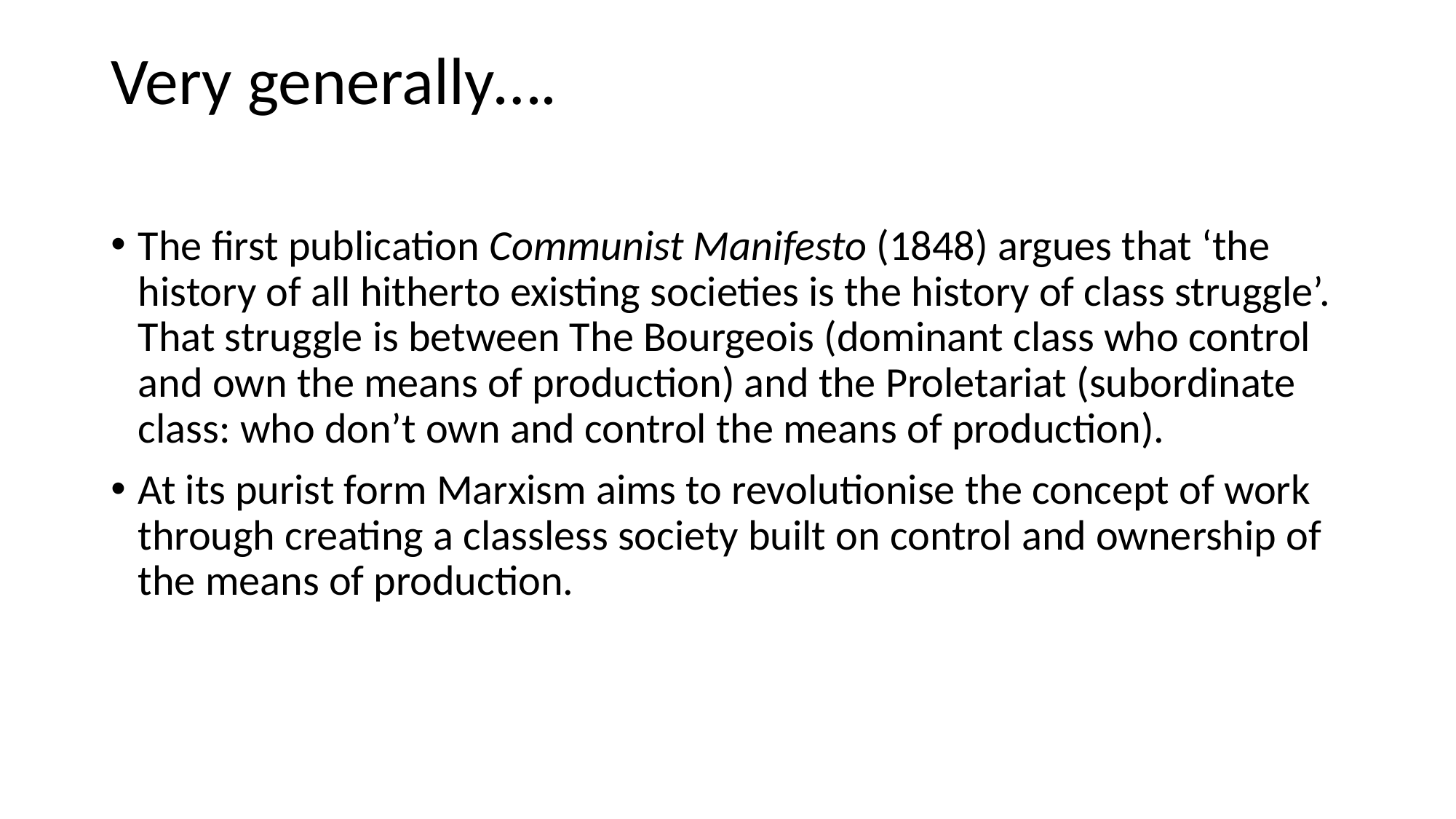

# Very generally….
The first publication Communist Manifesto (1848) argues that ‘the history of all hitherto existing societies is the history of class struggle’.  That struggle is between The Bourgeois (dominant class who control and own the means of production) and the Proletariat (subordinate class: who don’t own and control the means of production).
At its purist form Marxism aims to revolutionise the concept of work through creating a classless society built on control and ownership of the means of production.